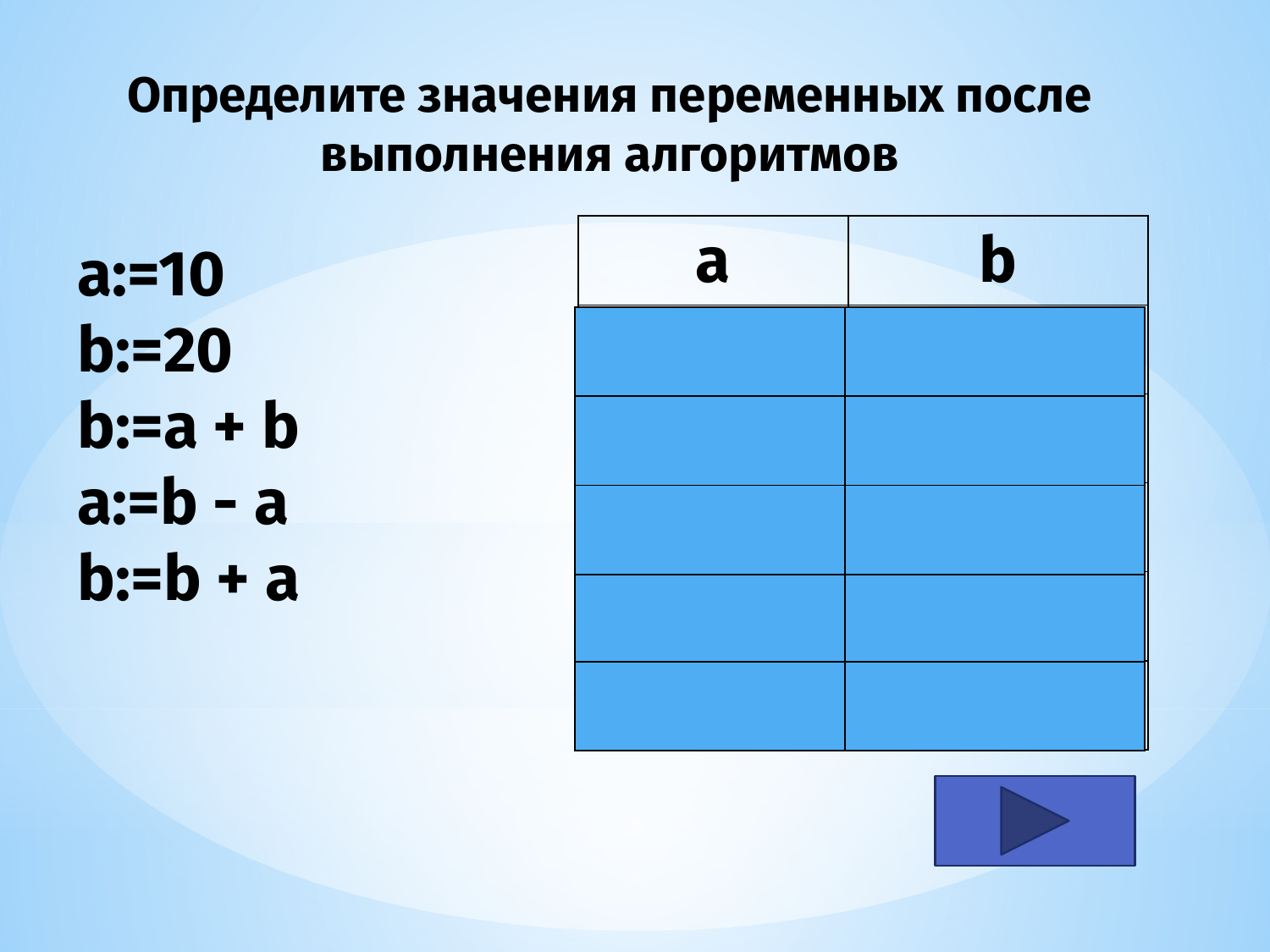

Определите значения переменных после выполнения алгоритмов
| a | b |
| --- | --- |
| 10 | - |
| 10 | 20 |
| 10 | 30 |
| 20 | 30 |
| 20 | 50 |
a:=10
b:=20
b:=a + b
a:=b - a
b:=b + a

|  |  |
| --- | --- |
|  |  |
| --- | --- |
|  |  |
| --- | --- |
|  |  |
| --- | --- |
|  |  |
| --- | --- |